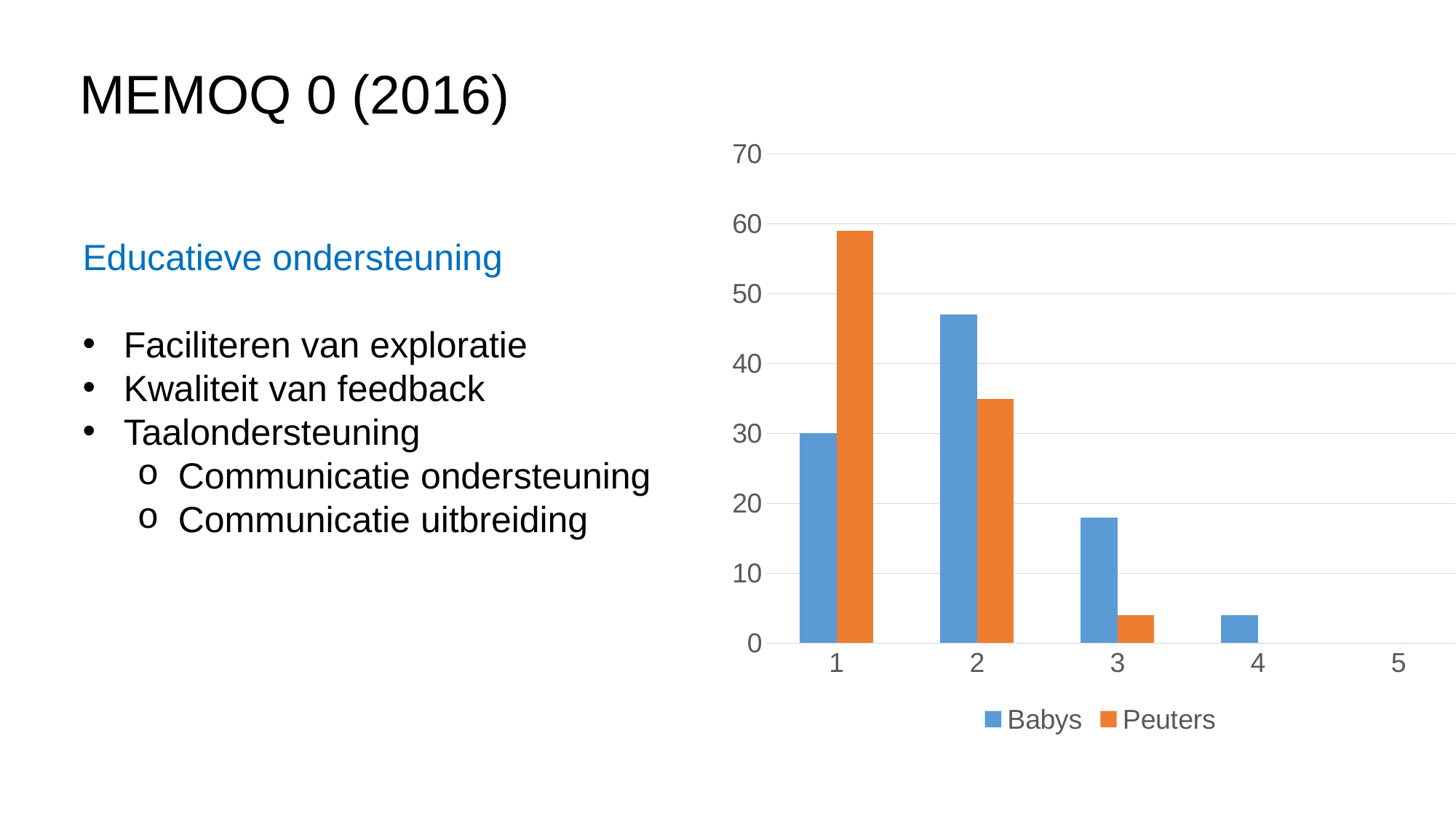

MEMOQ 0 (2016)

### Chart

| Category | Babys | Peuters |
|---|---|---|
| 1 | 30.0 | 59.0 |
| 2 | 47.0 | 35.0 |
| 3 | 18.0 | 4.0 |
| 4 | 4.0 | 0.0 |
| 5 | 0.0 | 0.0 |
Educatieve ondersteuning

Faciliteren van exploratie
Kwaliteit van feedback
Taalondersteuning
Communicatie ondersteuning
Communicatie uitbreiding